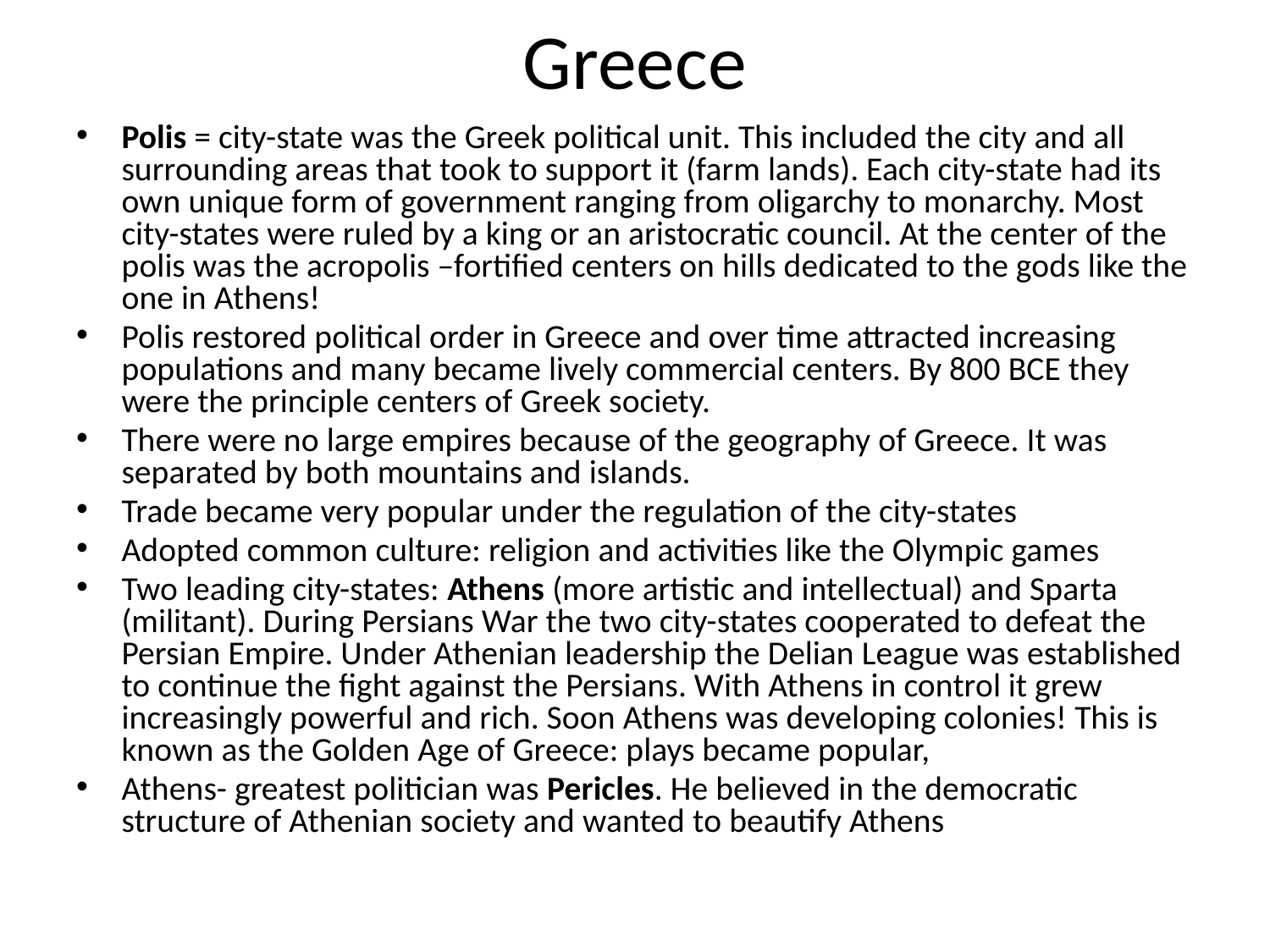

# Greece
Polis = city-state was the Greek political unit. This included the city and all surrounding areas that took to support it (farm lands). Each city-state had its own unique form of government ranging from oligarchy to monarchy. Most city-states were ruled by a king or an aristocratic council. At the center of the polis was the acropolis –fortified centers on hills dedicated to the gods like the one in Athens!
Polis restored political order in Greece and over time attracted increasing populations and many became lively commercial centers. By 800 BCE they were the principle centers of Greek society.
There were no large empires because of the geography of Greece. It was separated by both mountains and islands.
Trade became very popular under the regulation of the city-states
Adopted common culture: religion and activities like the Olympic games
Two leading city-states: Athens (more artistic and intellectual) and Sparta (militant). During Persians War the two city-states cooperated to defeat the Persian Empire. Under Athenian leadership the Delian League was established to continue the fight against the Persians. With Athens in control it grew increasingly powerful and rich. Soon Athens was developing colonies! This is known as the Golden Age of Greece: plays became popular,
Athens- greatest politician was Pericles. He believed in the democratic structure of Athenian society and wanted to beautify Athens